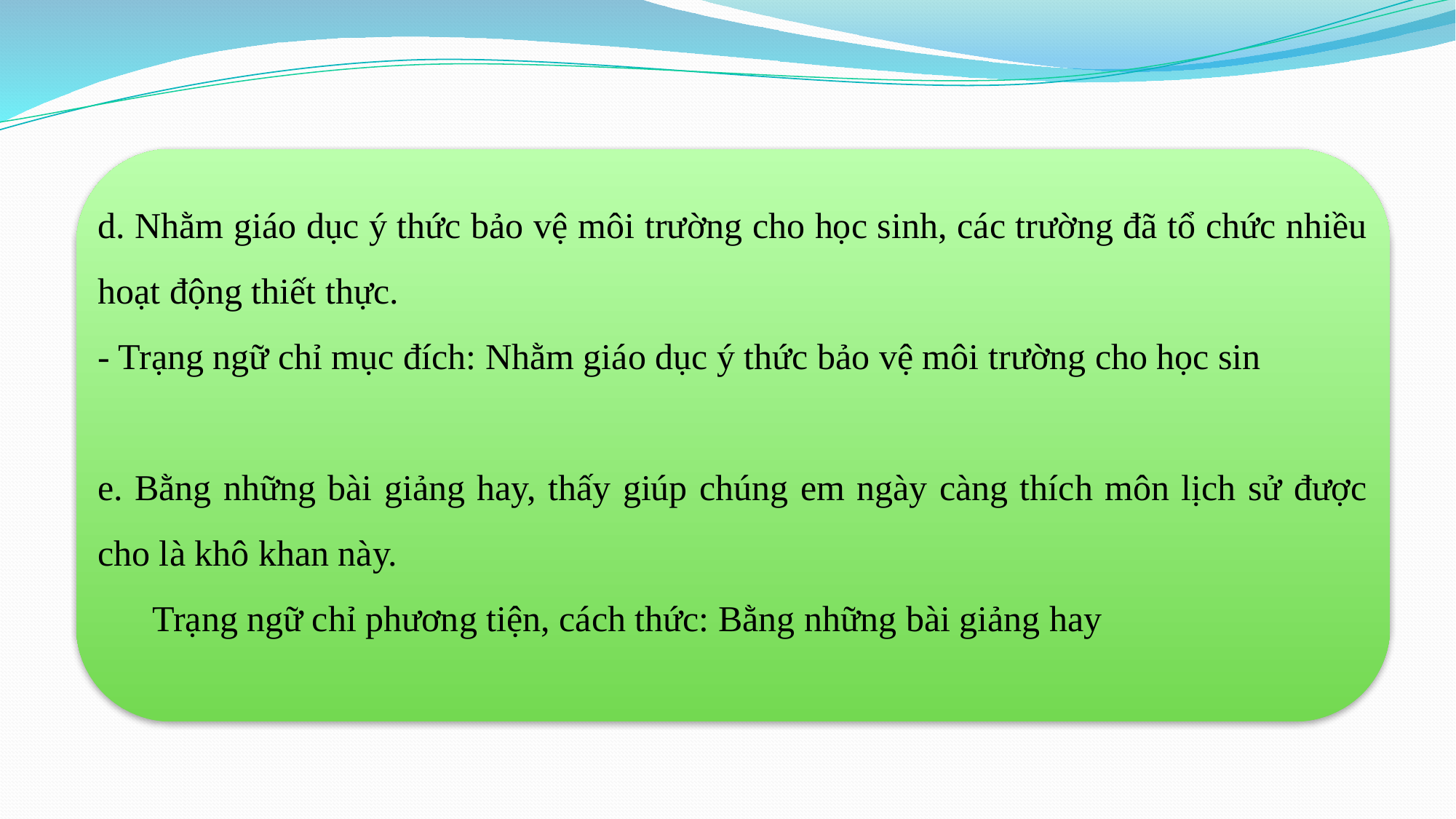

d. Nhằm giáo dục ý thức bảo vệ môi trường cho học sinh, các trường đã tổ chức nhiều hoạt động thiết thực.
- Trạng ngữ chỉ mục đích: Nhằm giáo dục ý thức bảo vệ môi trường cho học sin

e. Bằng những bài giảng hay, thấy giúp chúng em ngày càng thích môn lịch sử được cho là khô khan này.
Trạng ngữ chỉ phương tiện, cách thức: Bằng những bài giảng hay